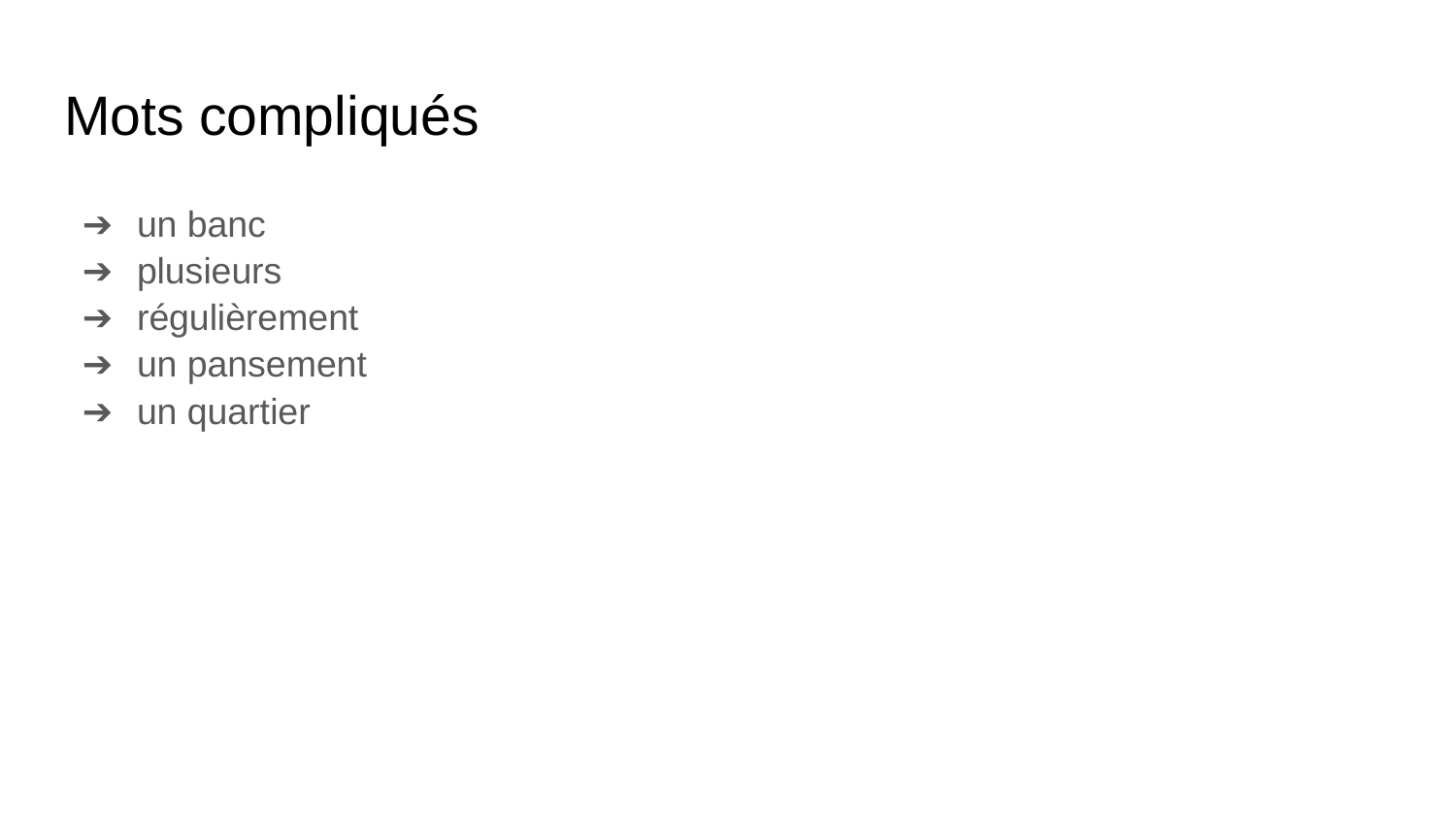

# Mots compliqués
un banc
plusieurs
régulièrement
un pansement
un quartier